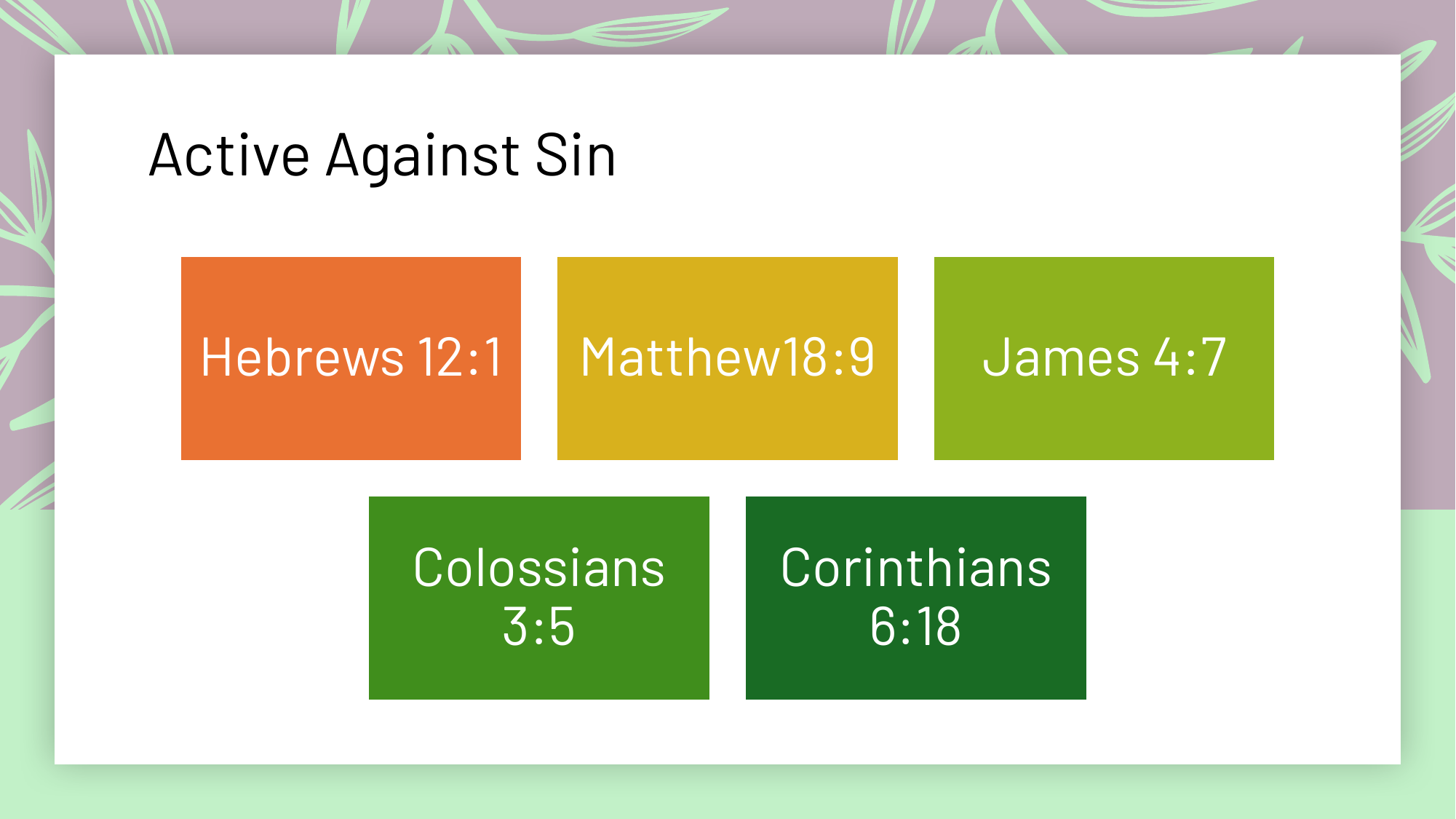

# Active Against Sin
Hebrews 12:1
Matthew18:9
James 4:7
Colossians 3:5
Corinthians 6:18